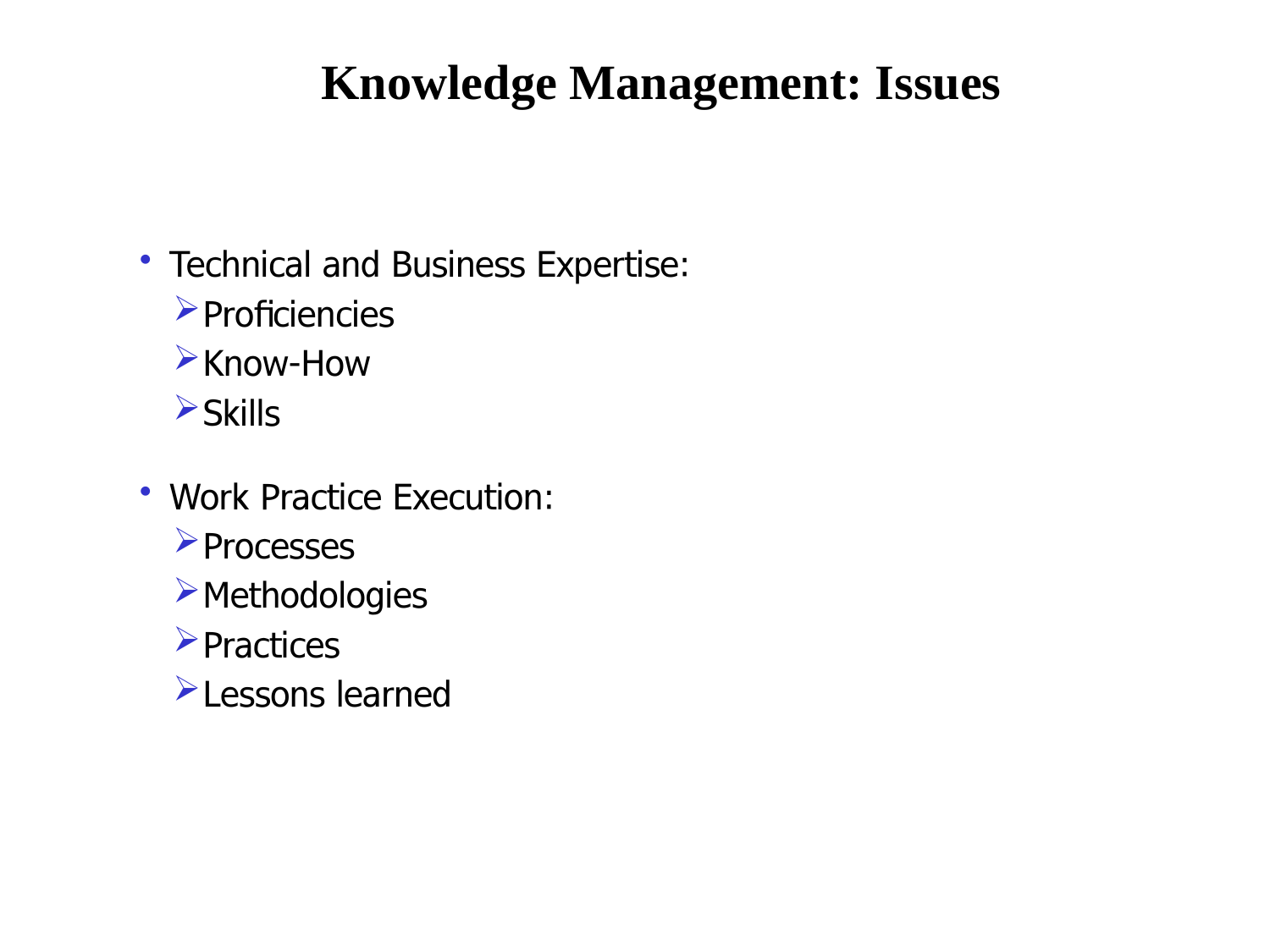

# Knowledge Management: Issues

Technical and Business Expertise:
Proficiencies
Know-How
Skills

Work Practice Execution:
Processes
Methodologies
Practices
Lessons learned